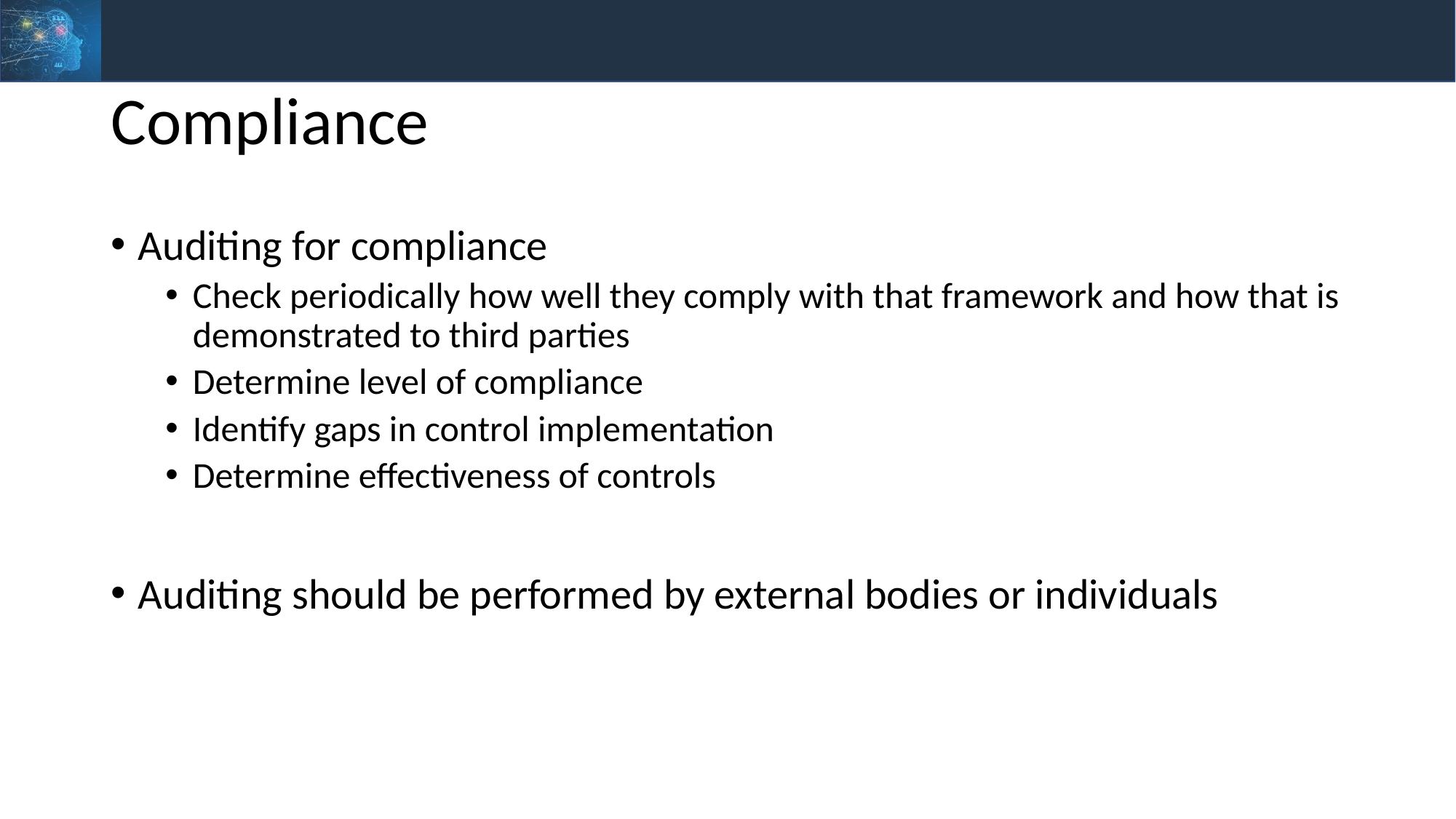

# Compliance
Auditing for compliance
Check periodically how well they comply with that framework and how that is demonstrated to third parties
Determine level of compliance
Identify gaps in control implementation
Determine effectiveness of controls

Auditing should be performed by external bodies or individuals